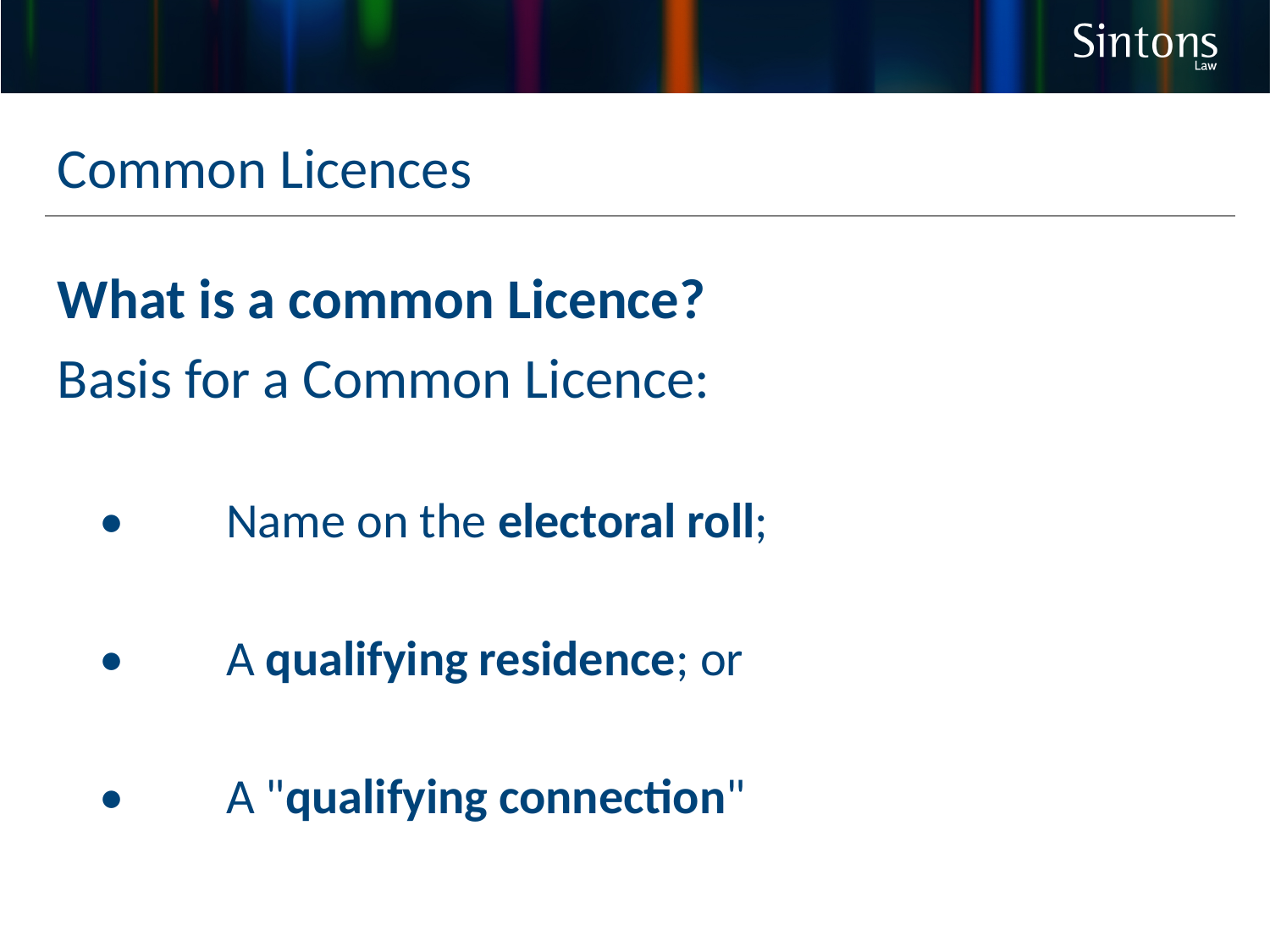

Common Licences

What is a common Licence?
Basis for a Common Licence:

•	Name on the electoral roll;

•	A qualifying residence; or

•	A "qualifying connection"